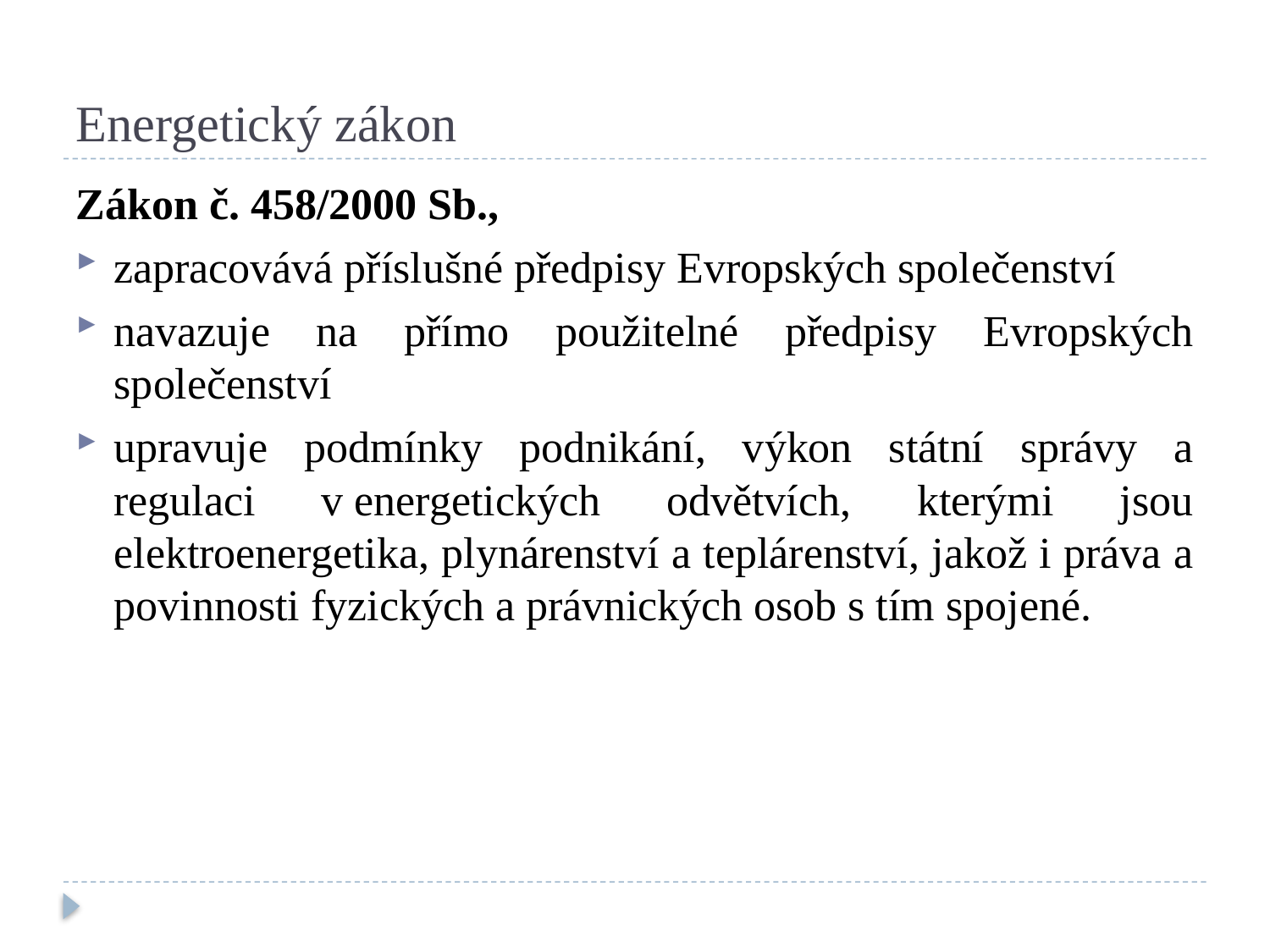

# Energetický zákon
Zákon č. 458/2000 Sb.,
zapracovává příslušné předpisy Evropských společenství
navazuje na přímo použitelné předpisy Evropských společenství
upravuje podmínky podnikání, výkon státní správy a regulaci v energetických odvětvích, kterými jsou elektroenergetika, plynárenství a teplárenství, jakož i práva a povinnosti fyzických a právnických osob s tím spojené.